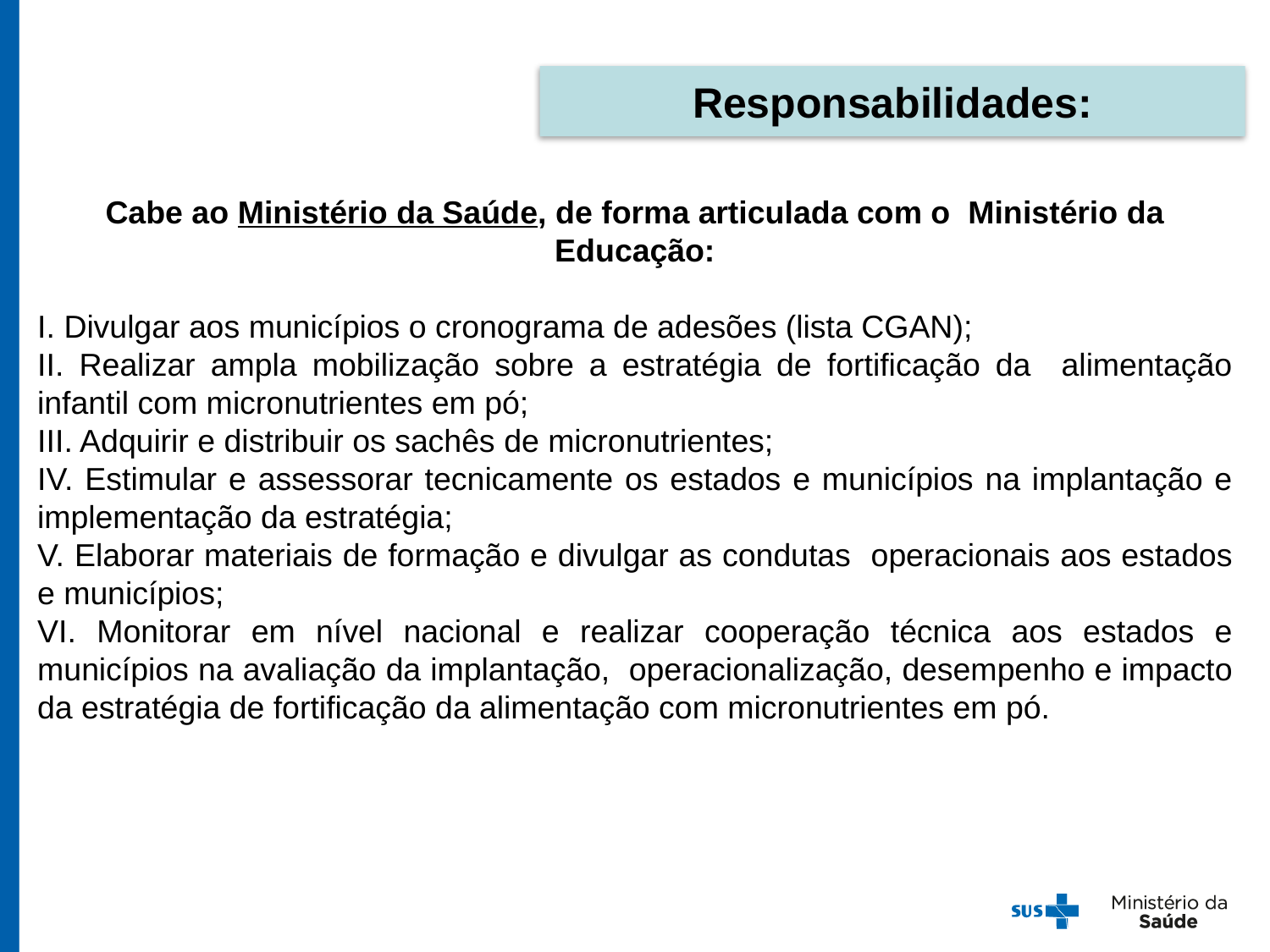

Responsabilidades:
Cabe ao Ministério da Saúde, de forma articulada com o  Ministério da Educação:

I. Divulgar aos municípios o cronograma de adesões (lista CGAN);
II. Realizar ampla mobilização sobre a estratégia de fortificação da  alimentação infantil com micronutrientes em pó;
III. Adquirir e distribuir os sachês de micronutrientes;
IV. Estimular e assessorar tecnicamente os estados e municípios na implantação e implementação da estratégia;
V. Elaborar materiais de formação e divulgar as condutas  operacionais aos estados e municípios;
VI. Monitorar em nível nacional e realizar cooperação técnica aos estados e municípios na avaliação da implantação,  operacionalização, desempenho e impacto da estratégia de fortificação da alimentação com micronutrientes em pó.